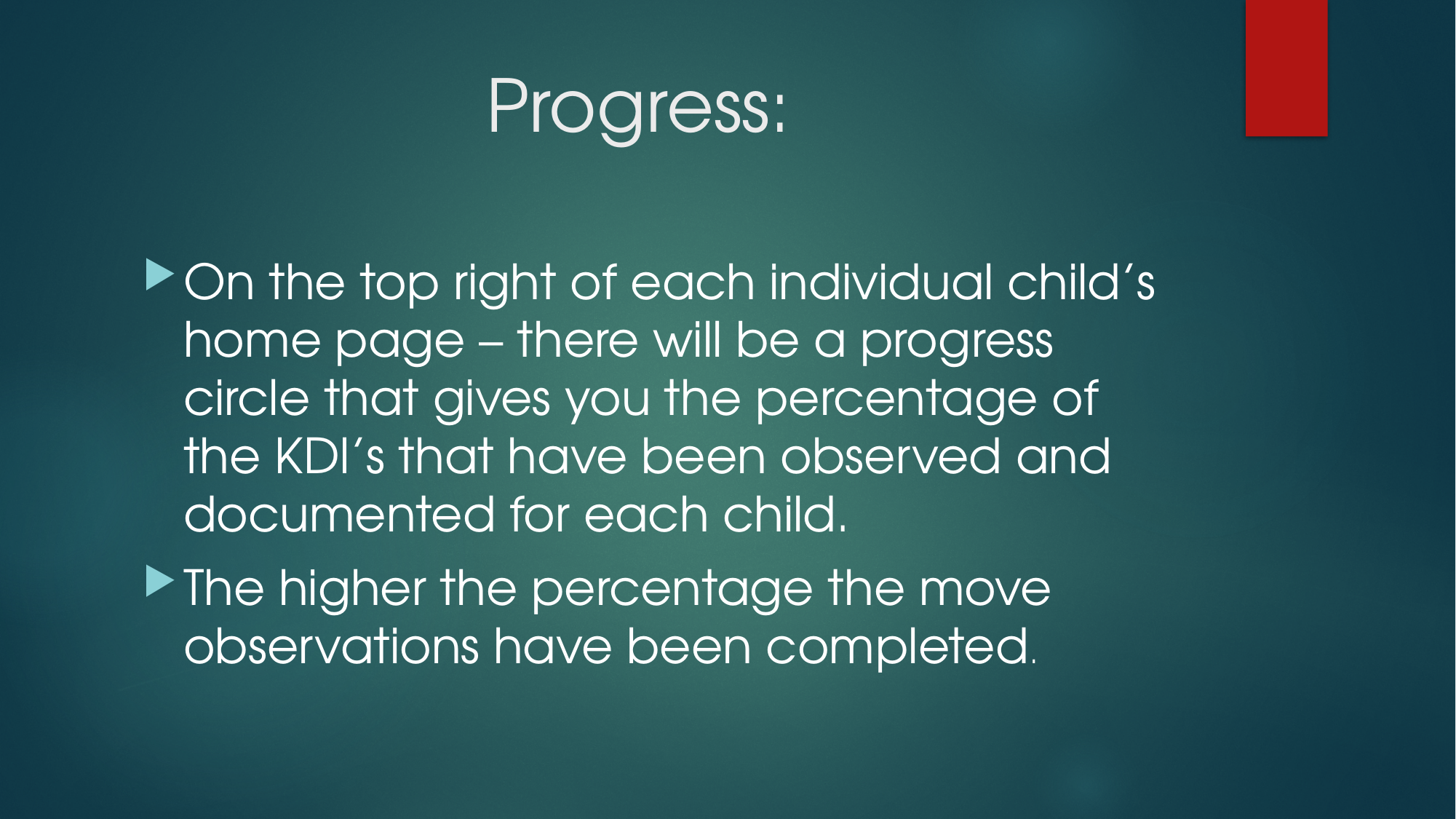

# Progress:
On the top right of each individual child’s home page – there will be a progress circle that gives you the percentage of the KDI’s that have been observed and documented for each child.
The higher the percentage the move observations have been completed.